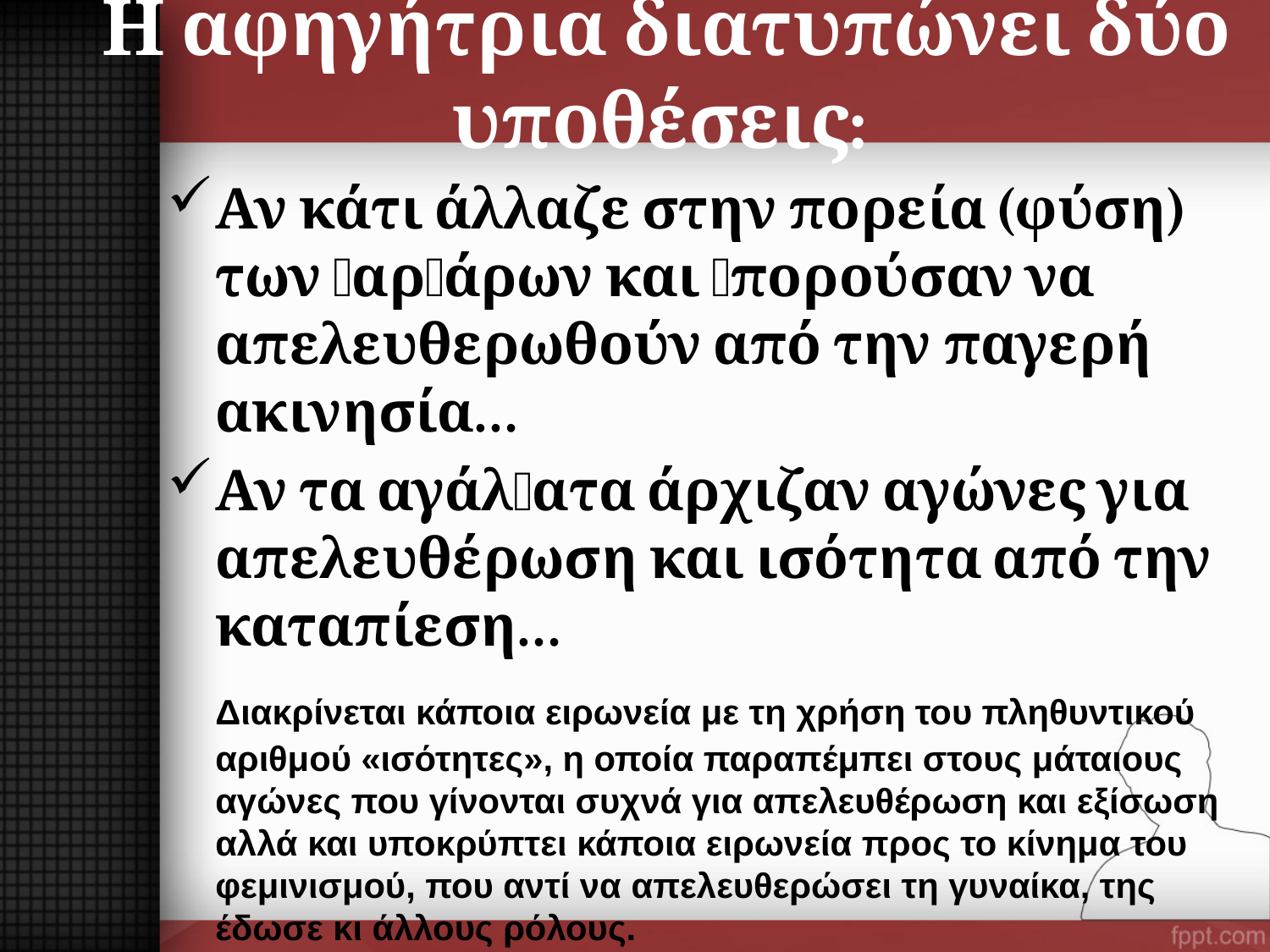

# Η αφηγήτρια διατυπώνει δύο υποθέσεις:
Αν κάτι άλλαζε στην πορεία (φύση) των μαρμάρων και μπορούσαν να απελευθερωθούν από την παγερή ακινησία…
Αν τα αγάλματα άρχιζαν αγώνες για απελευθέρωση και ισότητα από την καταπίεση…
	Διακρίνεται κάποια ειρωνεία με τη χρήση του πληθυντικού αριθμού «ισότητες», η οποία παραπέμπει στους μάταιους αγώνες που γίνονται συχνά για απελευθέρωση και εξίσωση αλλά και υποκρύπτει κάποια ειρωνεία προς το κίνημα του φεμινισμού, που αντί να απελευθερώσει τη γυναίκα, της έδωσε κι άλλους ρόλους.